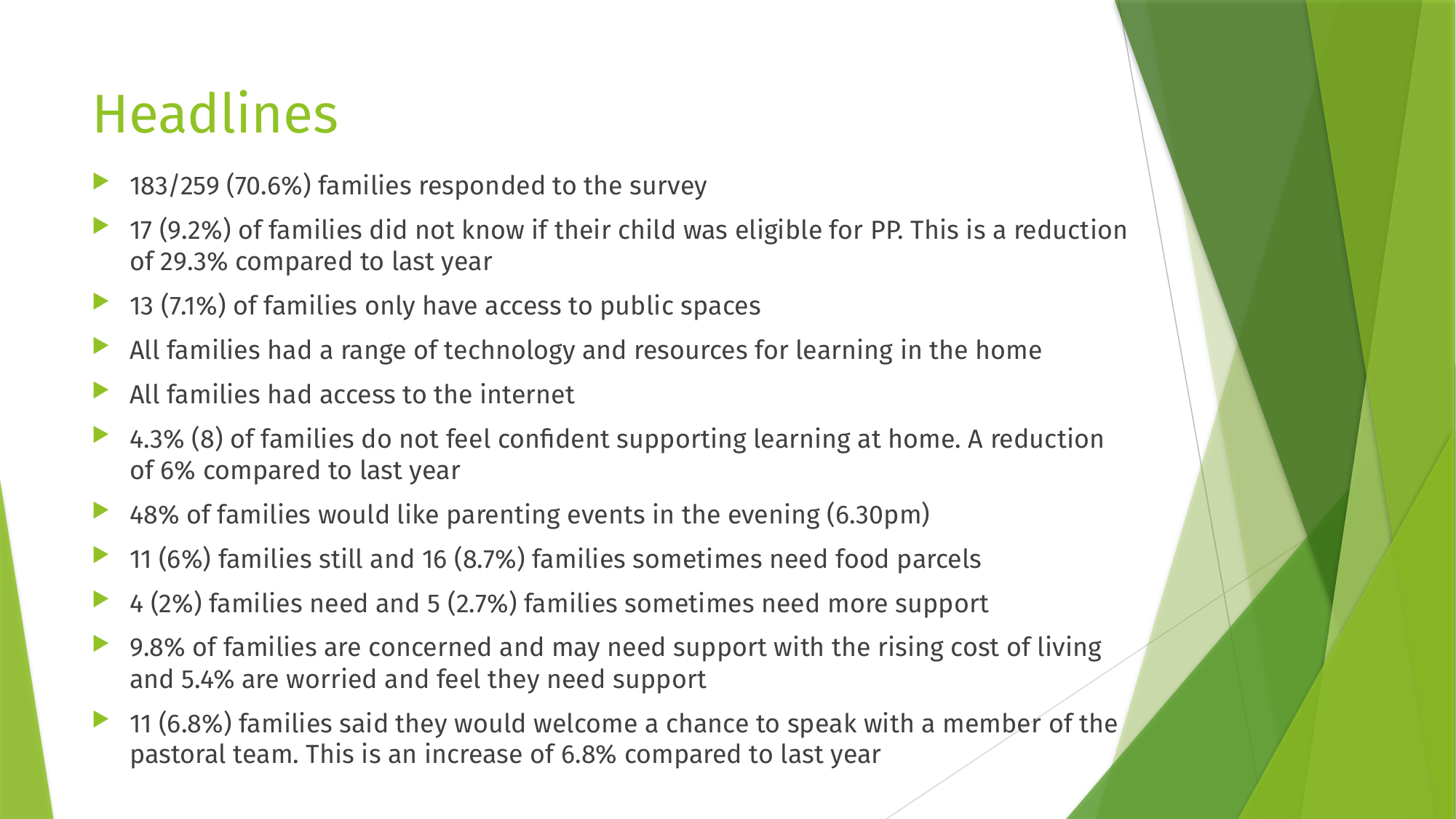

# Headlines
183/259 (70.6%) families responded to the survey
17 (9.2%) of families did not know if their child was eligible for PP. This is a reduction of 29.3% compared to last year
13 (7.1%) of families only have access to public spaces
All families had a range of technology and resources for learning in the home
All families had access to the internet
4.3% (8) of families do not feel confident supporting learning at home. A reduction of 6% compared to last year
48% of families would like parenting events in the evening (6.30pm)
11 (6%) families still and 16 (8.7%) families sometimes need food parcels
4 (2%) families need and 5 (2.7%) families sometimes need more support
9.8% of families are concerned and may need support with the rising cost of living and 5.4% are worried and feel they need support
11 (6.8%) families said they would welcome a chance to speak with a member of the pastoral team. This is an increase of 6.8% compared to last year